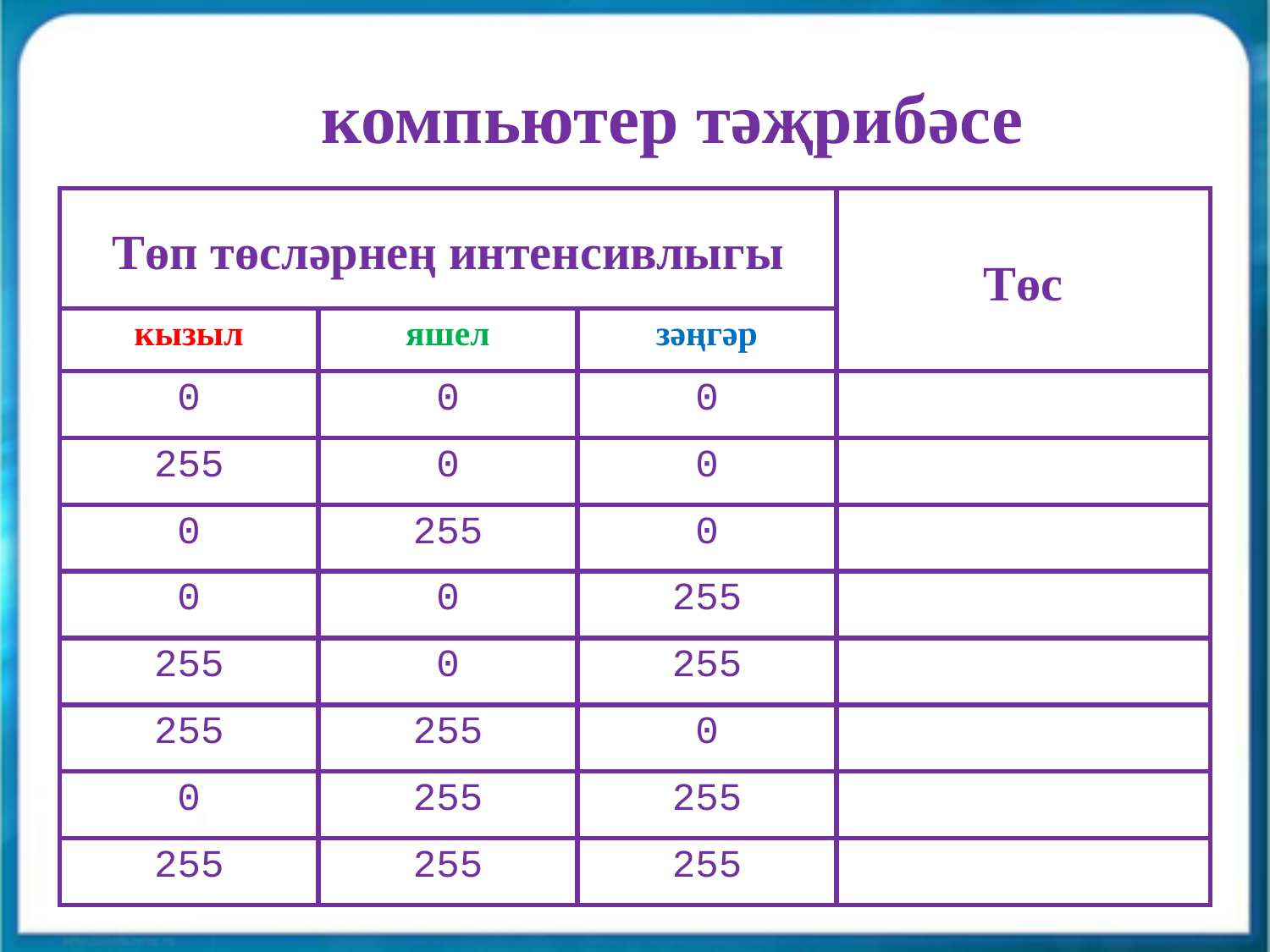

компьютер тәҗрибәсе
| Төп төсләрнең интенсивлыгы |  |  | Төc |
| --- | --- | --- | --- |
| кызыл | яшел | зәңгәр |  |
| 0 | 0 | 0 |  |
| 255 | 0 | 0 |  |
| 0 | 255 | 0 |  |
| 0 | 0 | 255 |  |
| 255 | 0 | 255 |  |
| 255 | 255 | 0 |  |
| 0 | 255 | 255 |  |
| 255 | 255 | 255 |  |